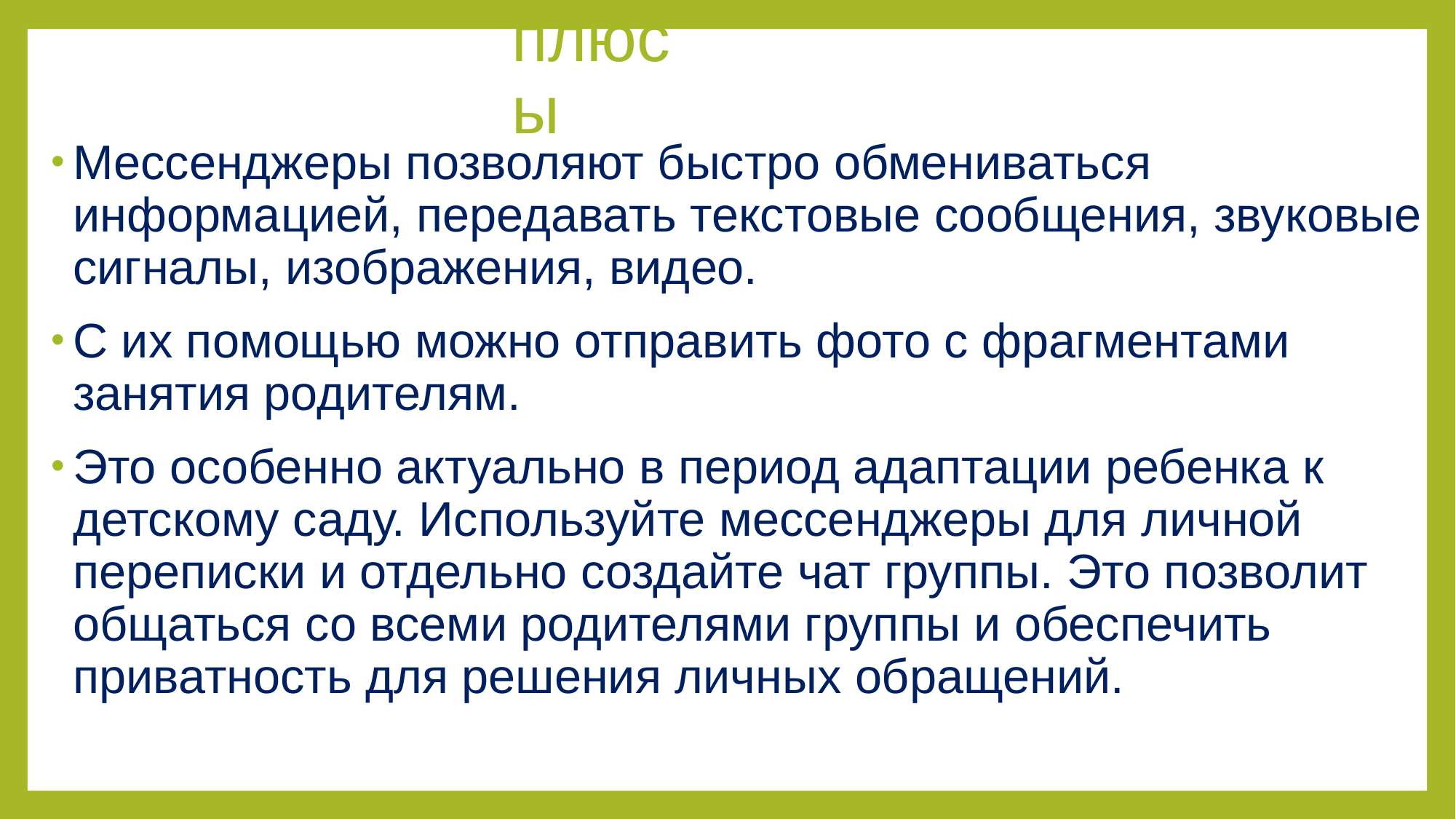

# плюсы
Мессенджеры позволяют быстро обмениваться информацией, передавать текстовые сообщения, звуковые сигналы, изображения, видео.
С их помощью можно отправить фото с фрагментами занятия родителям.
Это особенно актуально в период адаптации ребенка к детскому саду. Используйте мессенджеры для личной переписки и отдельно создайте чат группы. Это позволит общаться со всеми родителями группы и обеспечить приватность для решения личных обращений.